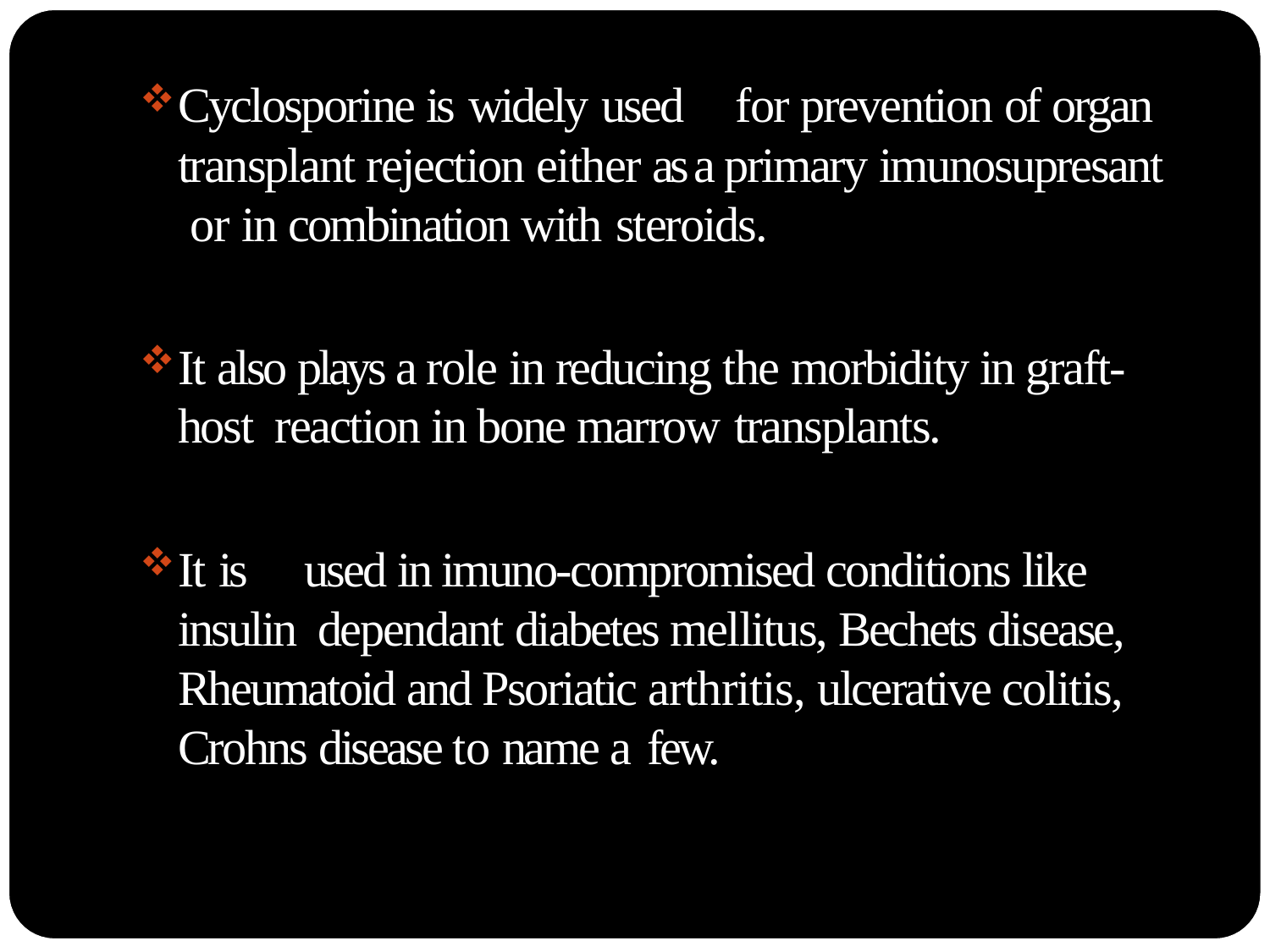

Cyclosporine is widely used	for prevention of organ  transplant rejection either as a primary imunosupresant  or in combination with steroids.

It also plays a role in reducing the morbidity in graft-host  reaction in bone marrow transplants.

It is	used in imuno-compromised conditions like insulin  dependant diabetes mellitus, Bechets disease,  Rheumatoid and Psoriatic arthritis, ulcerative colitis,  Crohns disease to name a few.